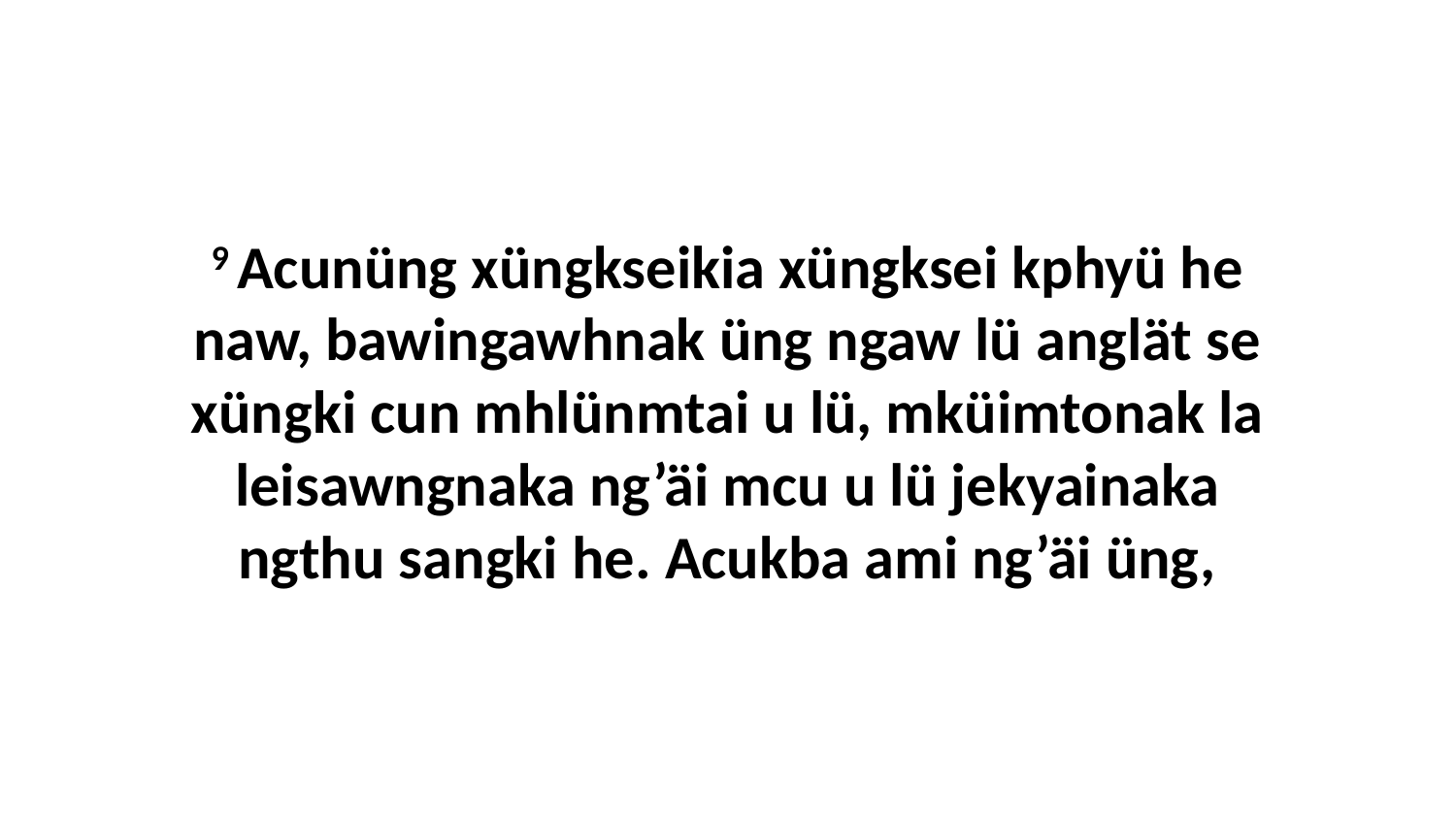

9 Acunüng xüngkseikia xüngksei kphyü he naw, bawingawhnak üng ngaw lü anglät se xüngki cun mhlünmtai u lü, mküimtonak la leisawngnaka ng’äi mcu u lü jekyainaka ngthu sangki he. Acukba ami ng’äi üng,